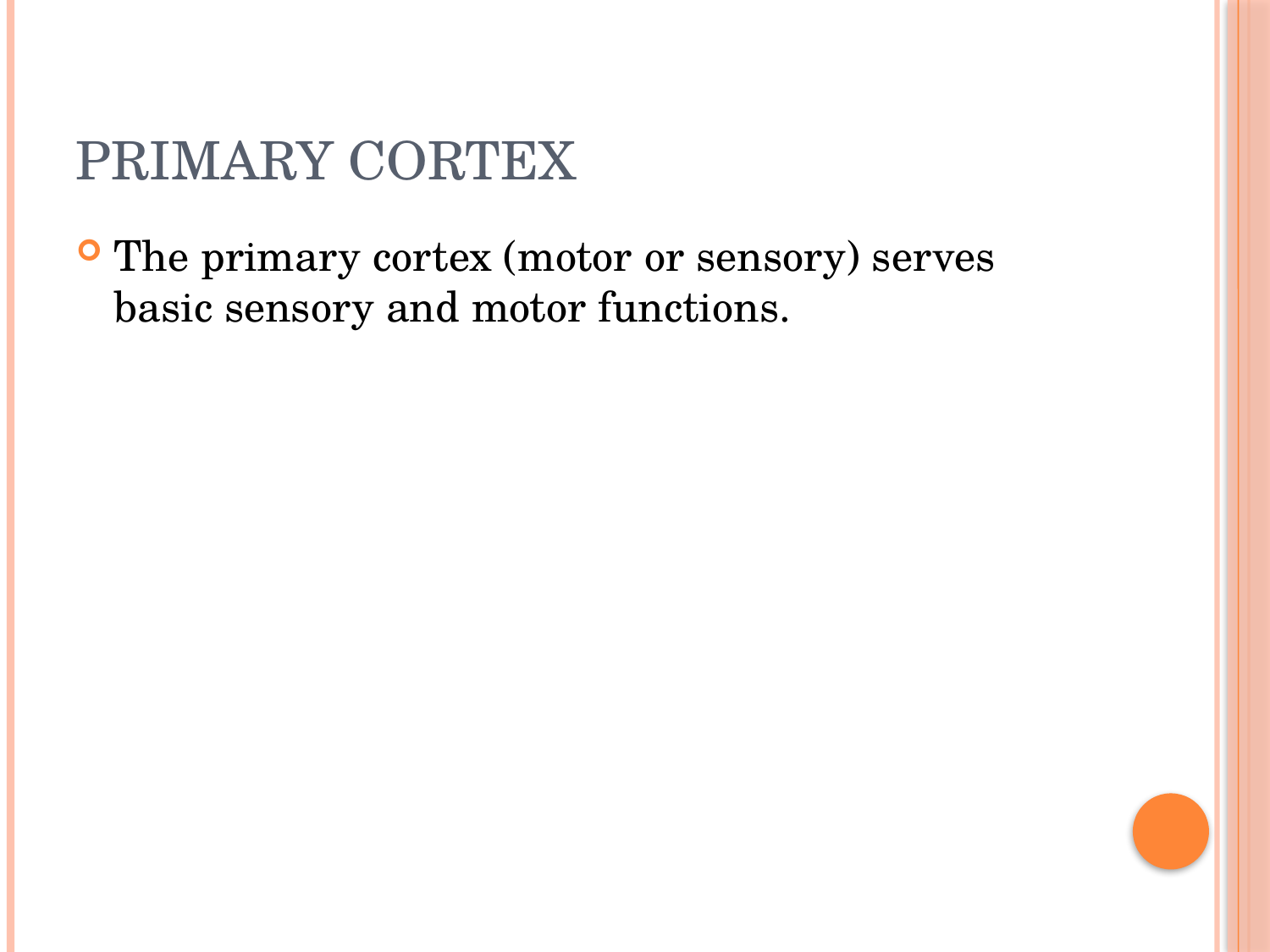

# Primary Cortex
The primary cortex (motor or sensory) serves basic sensory and motor functions.